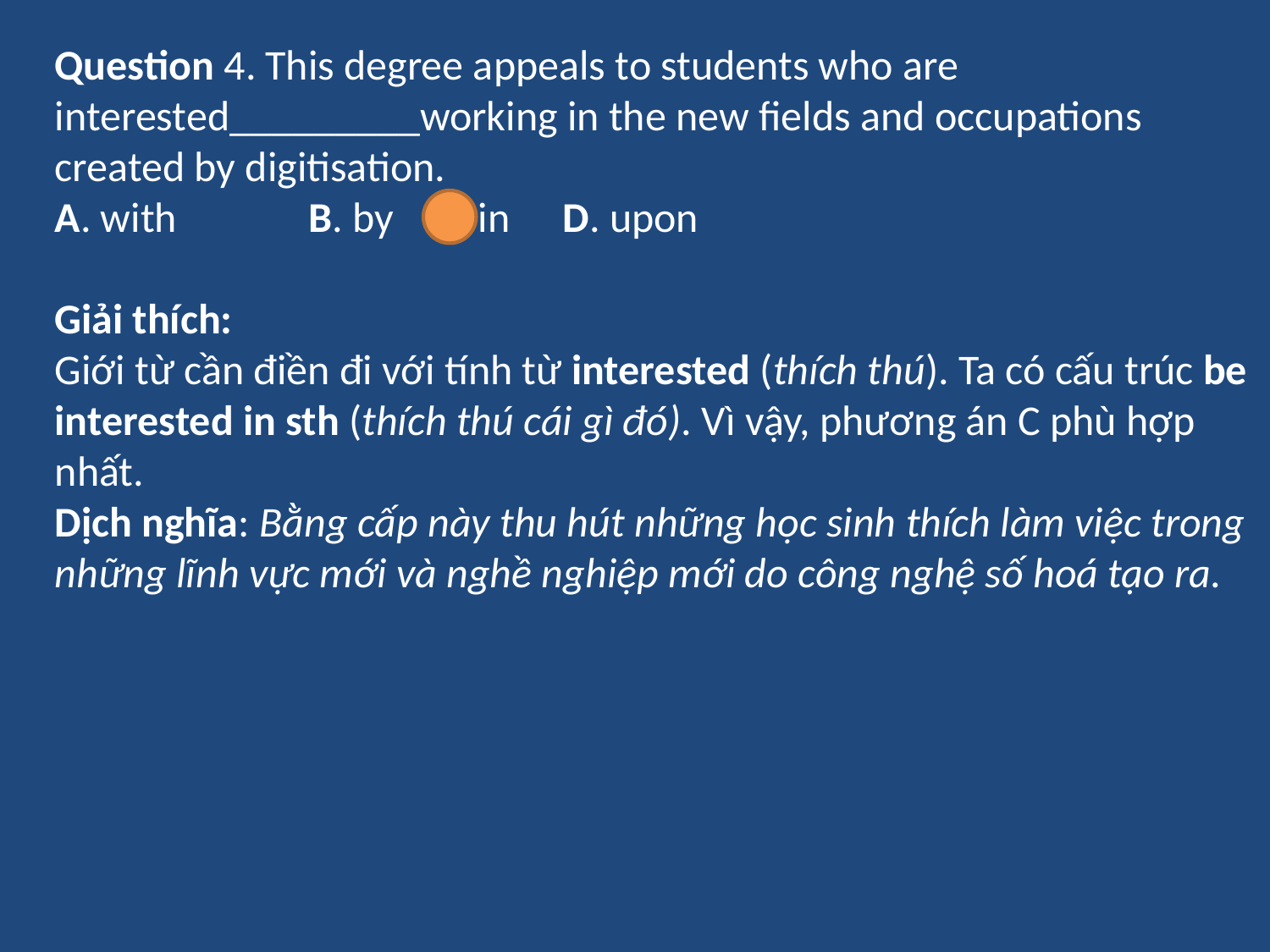

Question 4. This degree appeals to students who are interested_________working in the new fields and occupations
created by digitisation.
A. with		B. by	C. in	D. upon

Giải thích:
Giới từ cần điền đi với tính từ interested (thích thú). Ta có cấu trúc be interested in sth (thích thú cái gì đó). Vì vậy, phương án C phù hợp nhất.
Dịch nghĩa: Bằng cấp này thu hút những học sinh thích làm việc trong những lĩnh vực mới và nghề nghiệp mới do công nghệ số hoá tạo ra.